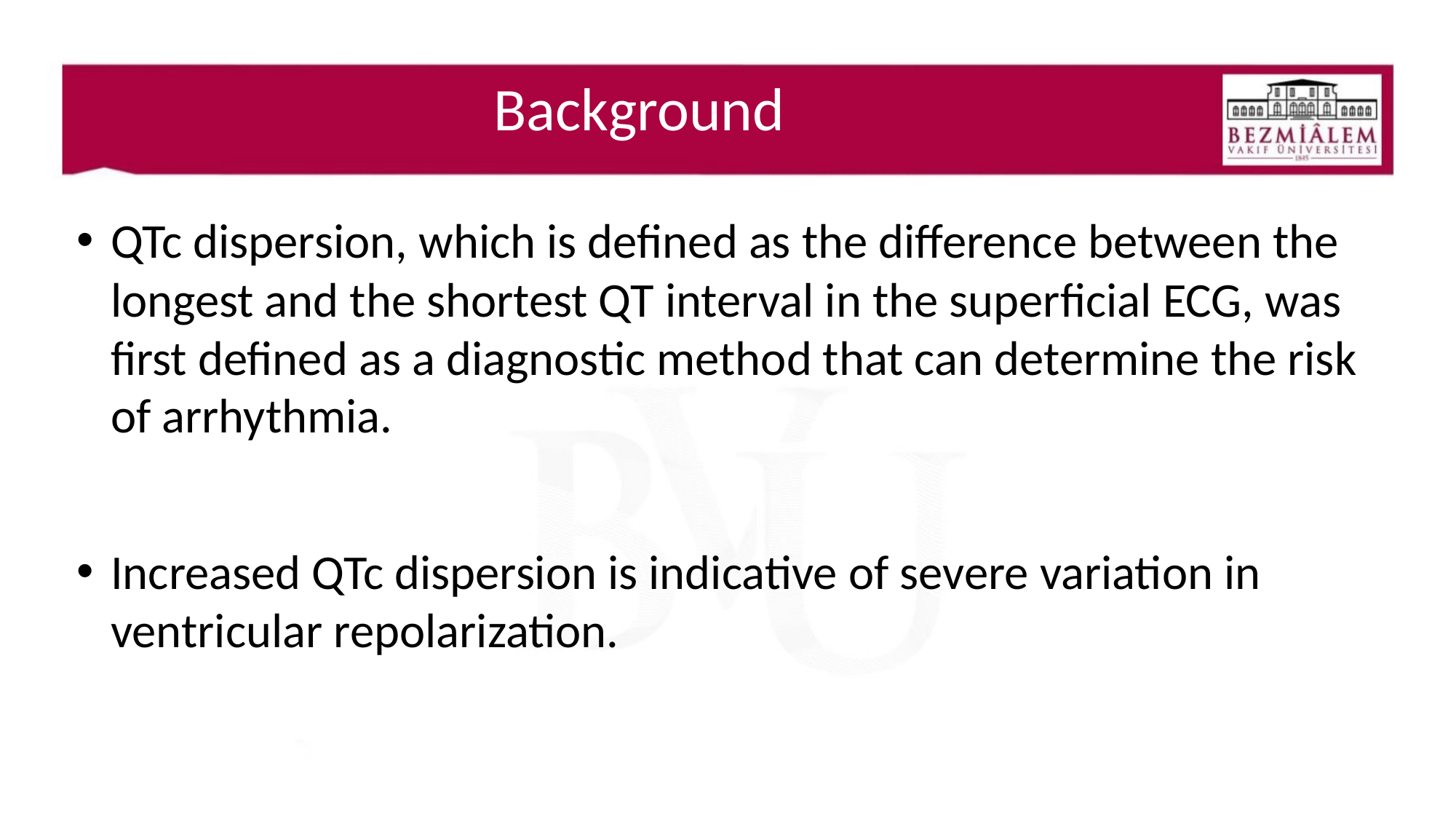

# Background
QTc dispersion, which is defined as the difference between the longest and the shortest QT interval in the superficial ECG, was first defined as a diagnostic method that can determine the risk of arrhythmia.

Increased QTc dispersion is indicative of severe variation in ventricular repolarization.